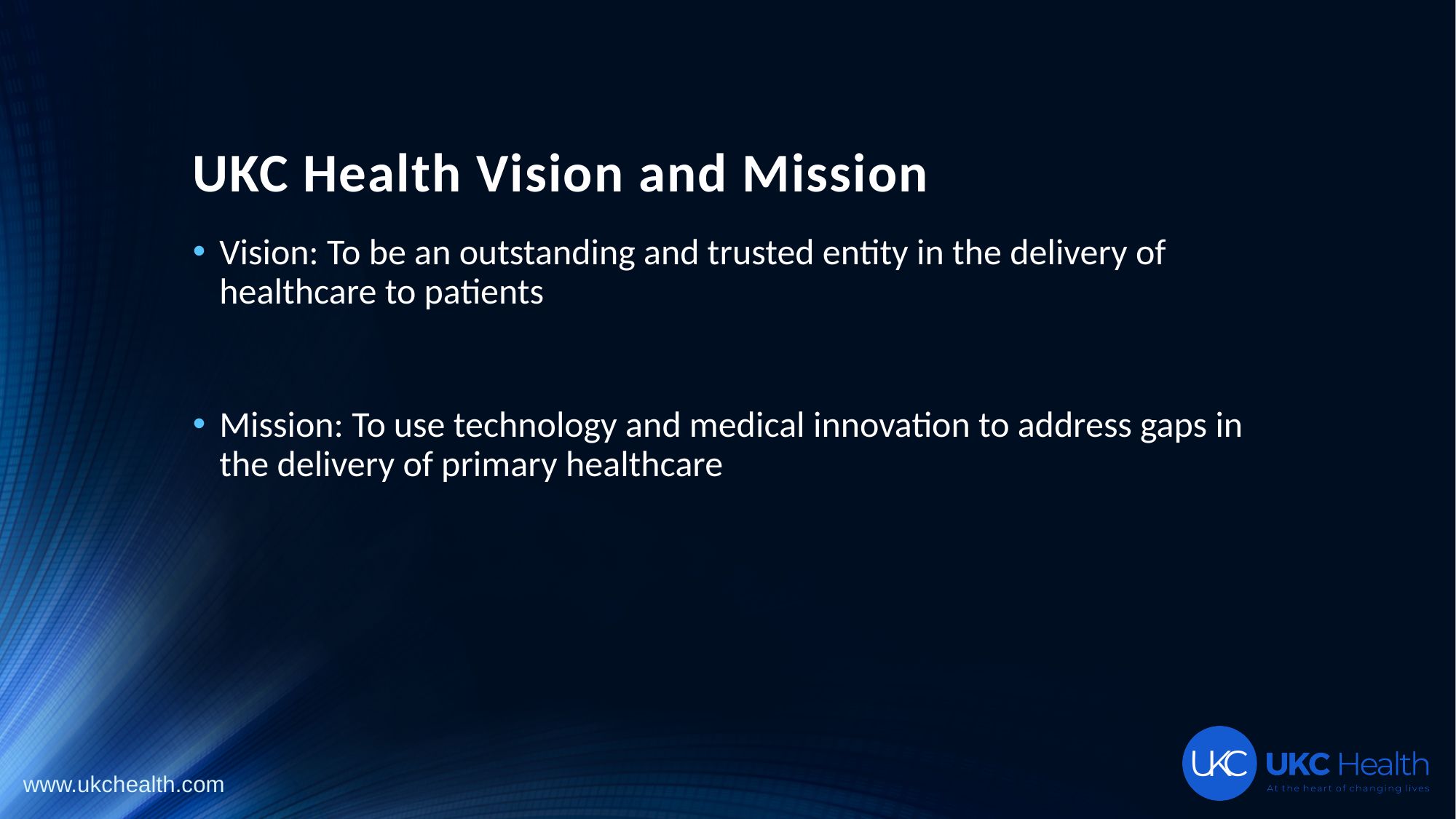

# UKC Health Vision and Mission
Vision: To be an outstanding and trusted entity in the delivery of healthcare to patients

Mission: To use technology and medical innovation to address gaps in the delivery of primary healthcare

www.ukchealth.com